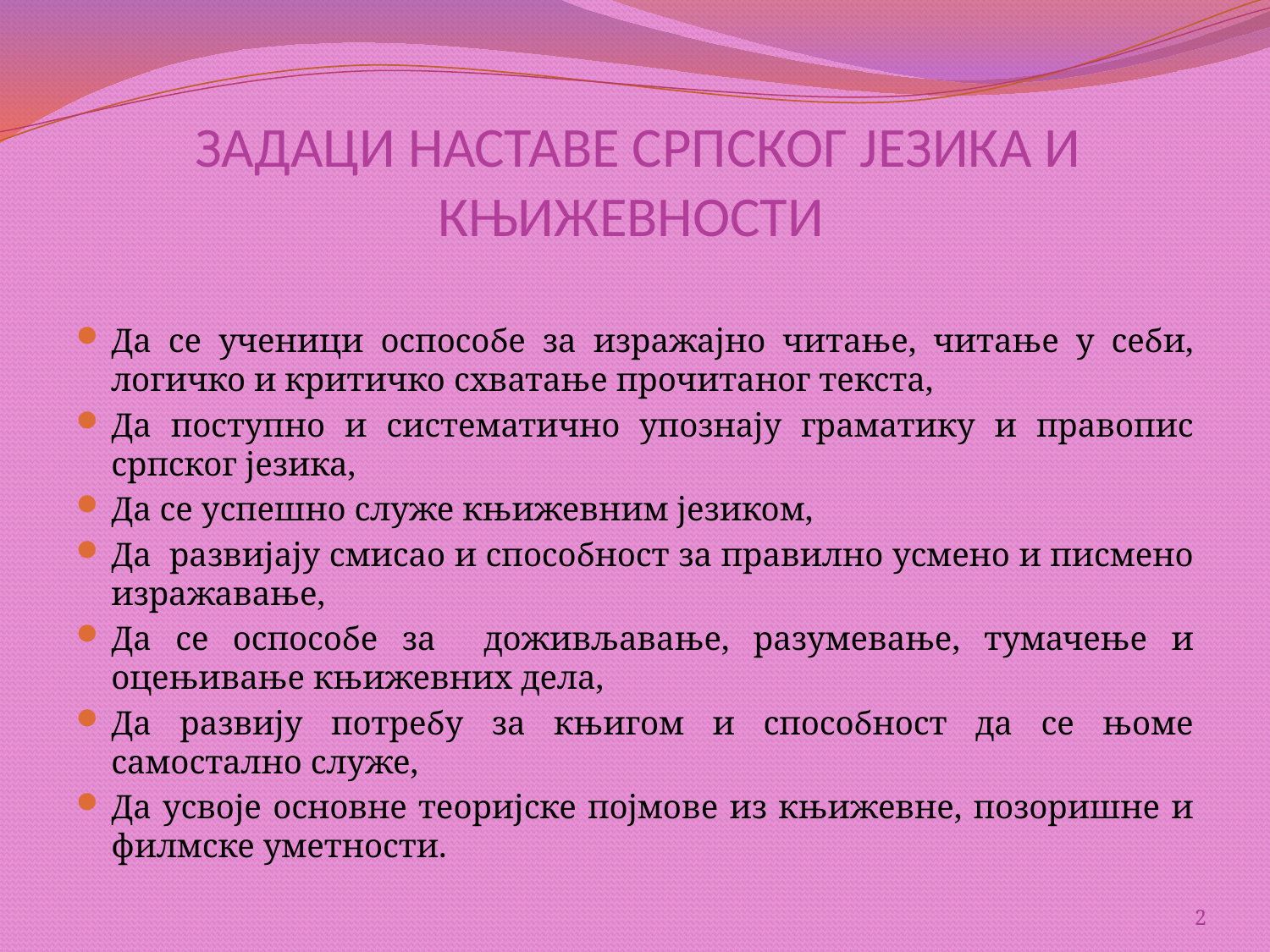

# ЗАДАЦИ НАСТАВЕ СРПСКОГ ЈЕЗИКА И КЊИЖЕВНОСТИ

Да се ученици оспособе за изражајно читање, читање у себи, логичко и критичко схватање прочитаног текста,
Да поступно и систематично упознају граматику и правопис српског језика,
Да се успешно служе књижевним језиком,
Да  развијају смисао и способност за правилно усмено и писмено изражавање,
Да се оспособе за  доживљавање, разумевање, тумачење и оцењивање књижевних дела,
Да развију потребу за књигом и способност да се њоме самостално служе,
Да усвоје основне теоријске појмове из књижевне, позоришне и филмске уметности.

2